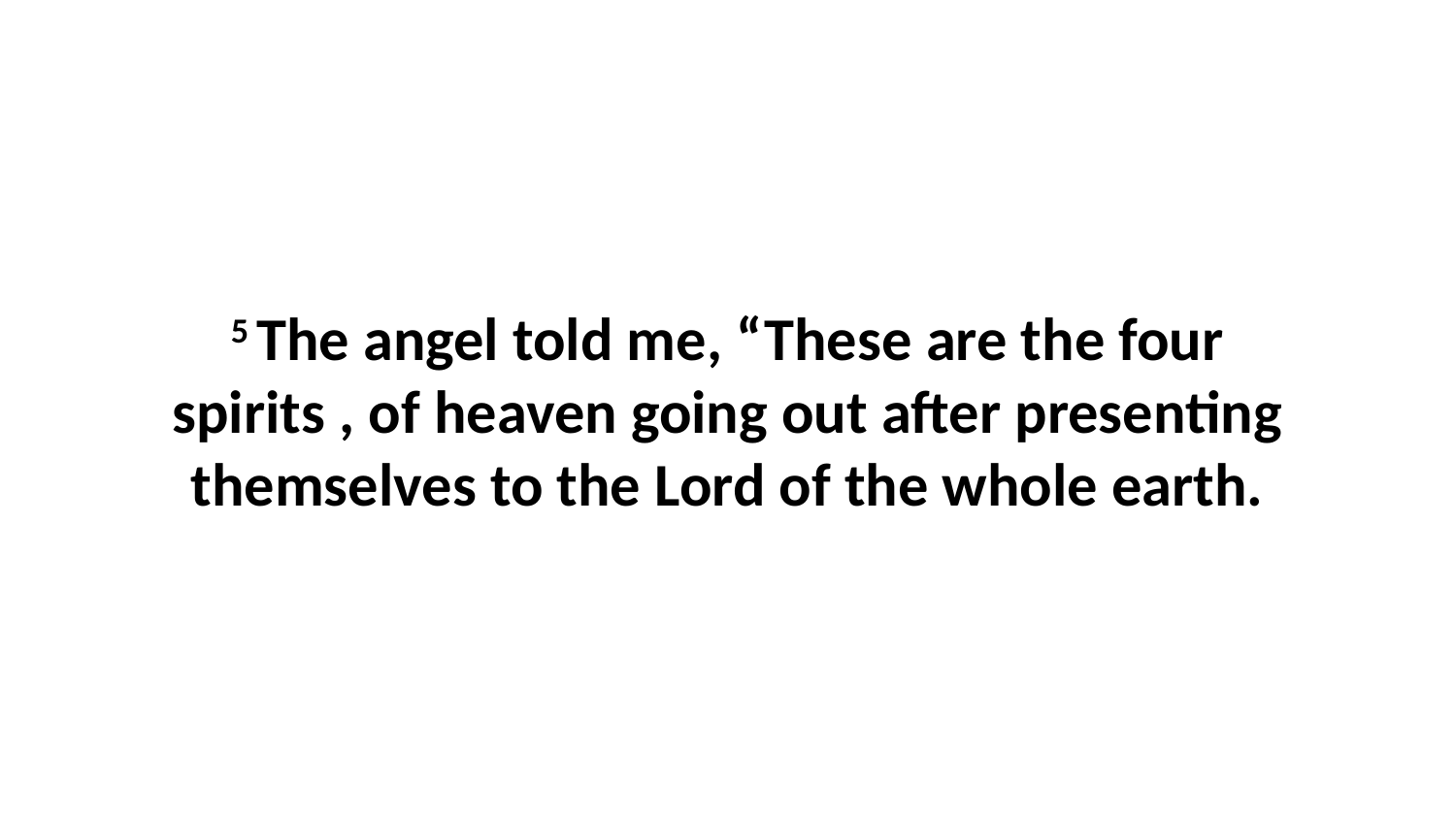

5 The angel told me, “These are the four spirits , of heaven going out after presenting themselves to the Lord of the whole earth.